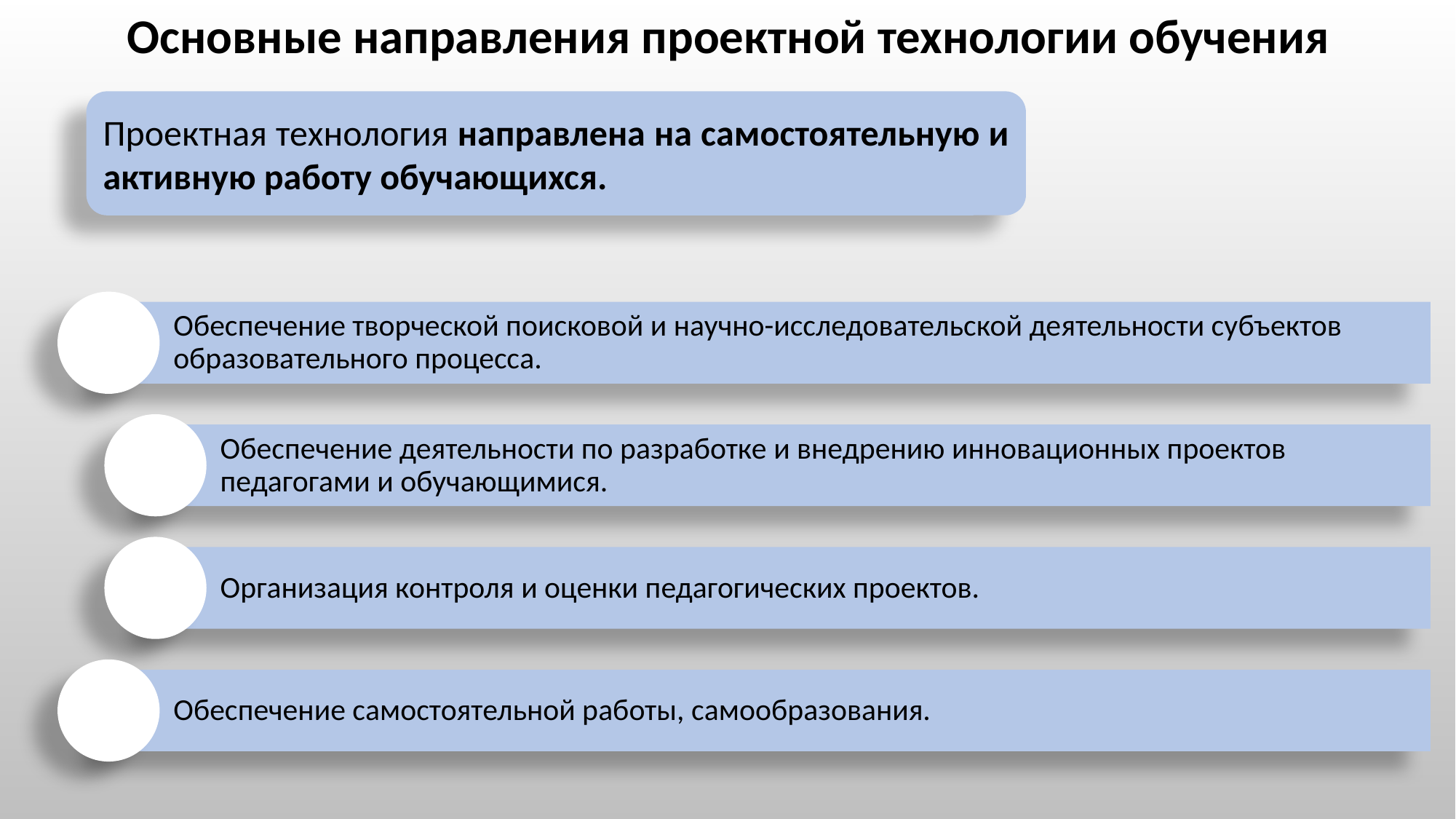

Основные направления проектной технологии обучения
Проектная технология направлена на самостоятельную и активную работу обучающихся.
Обеспечение творческой поисковой и научно-исследовательской деятельности субъектов образовательного процесса.
Обеспечение деятельности по разработке и внедрению инновационных проектов педагогами и обучающимися.
Организация контроля и оценки педагогических проектов.
Обеспечение самостоятельной работы, самообразования.